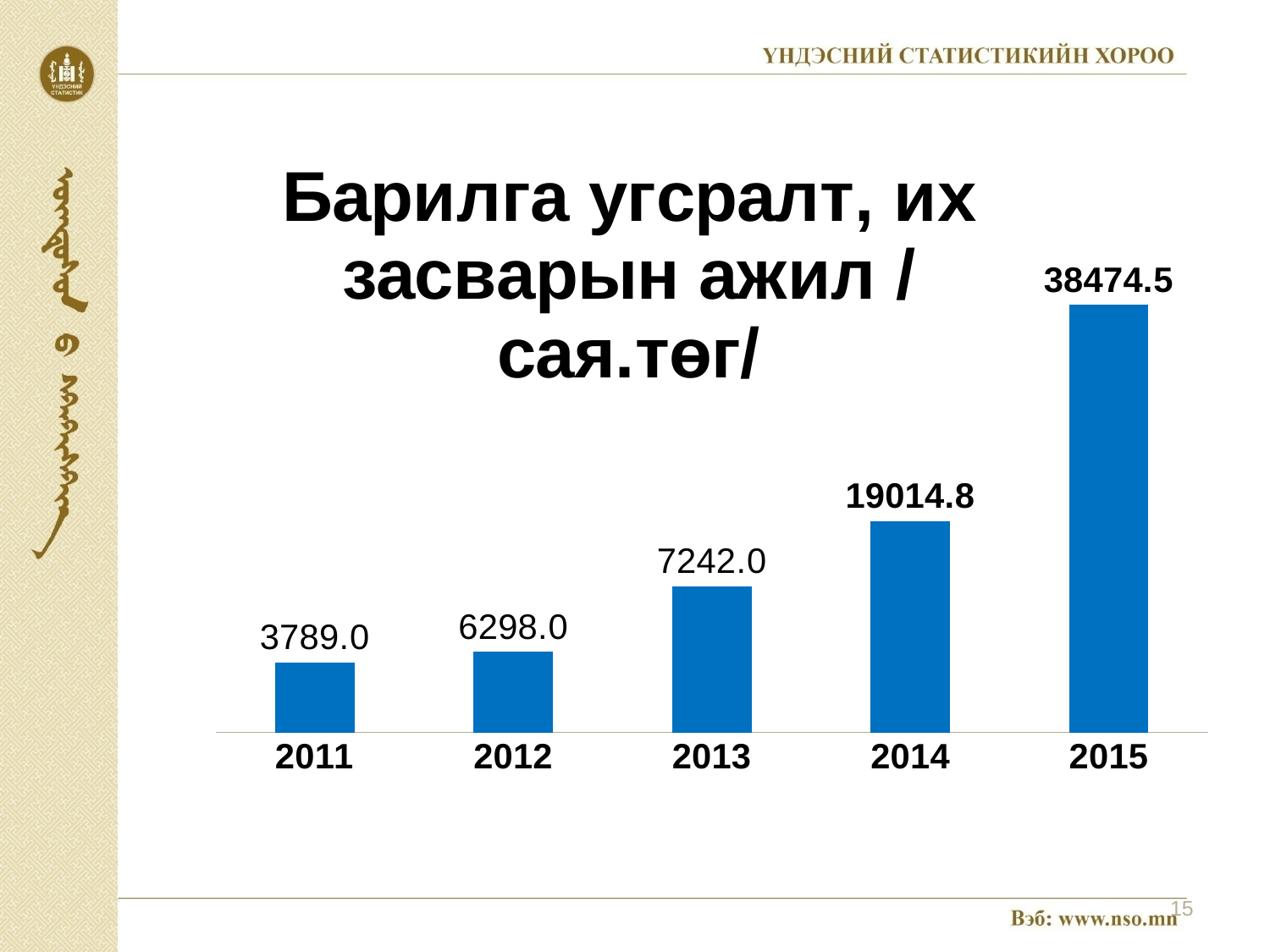

### Chart: Барилга угсралт, их засварын ажил /сая.төг/

| Category |  |
|---|---|
| 2011 | 6298.0 |
| 2012 | 7242.0 |
| 2013 | 13141.5 |
| 2014 | 19014.8 |
| 2015 | 38474.5 |
15